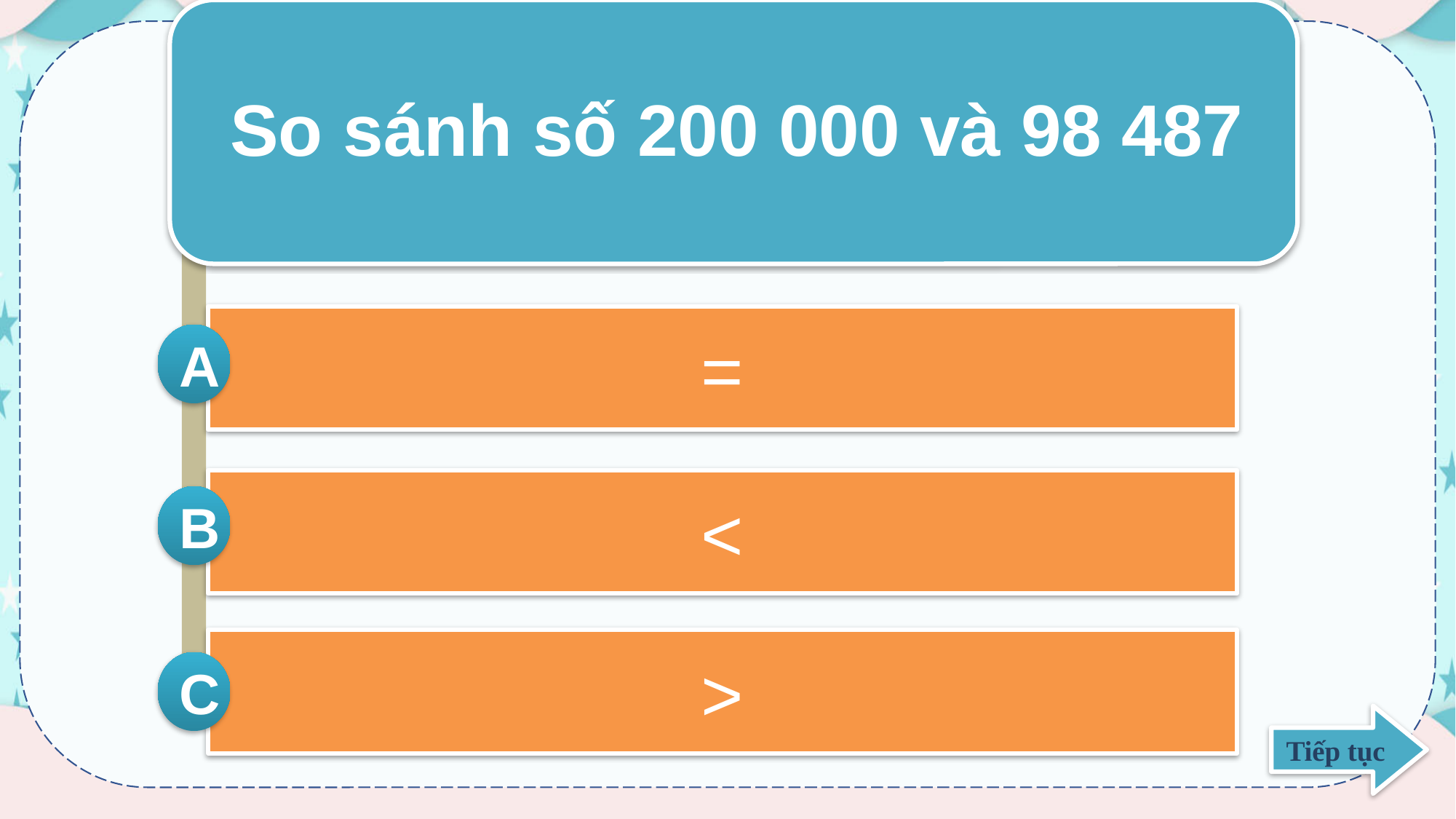

So sánh số 200 000 và 98 487

=
A
<
B
>
C
Tiếp tục